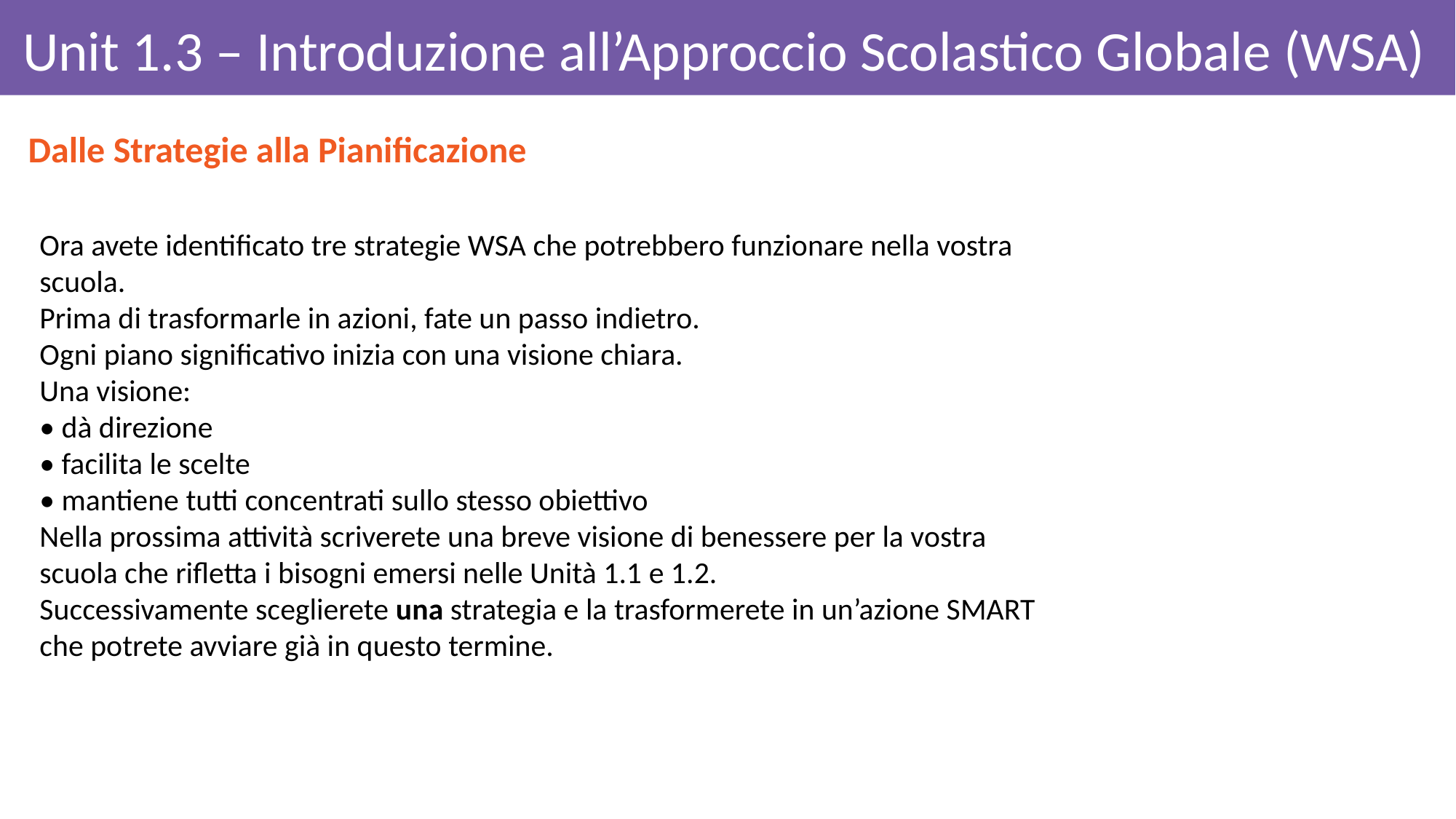

# Unit 1.3 – Introduzione all’Approccio Scolastico Globale (WSA)
Dalle Strategie alla Pianificazione

Ora avete identificato tre strategie WSA che potrebbero funzionare nella vostra scuola.
Prima di trasformarle in azioni, fate un passo indietro.
Ogni piano significativo inizia con una visione chiara.
Una visione:
• dà direzione
• facilita le scelte
• mantiene tutti concentrati sullo stesso obiettivo
Nella prossima attività scriverete una breve visione di benessere per la vostra scuola che rifletta i bisogni emersi nelle Unità 1.1 e 1.2.
Successivamente sceglierete una strategia e la trasformerete in un’azione SMART che potrete avviare già in questo termine.